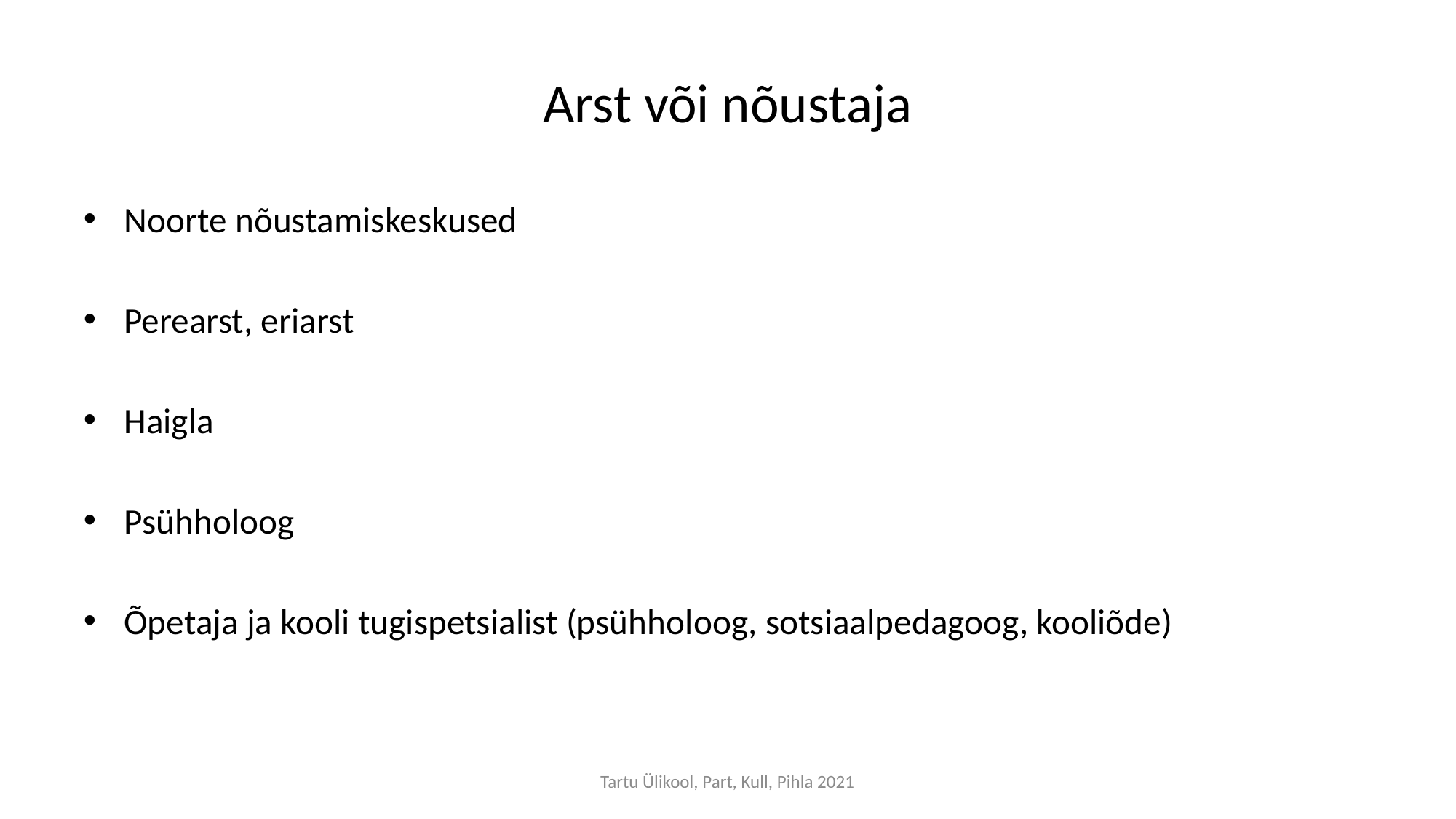

# Arst või nõustaja
Noorte nõustamiskeskused

Perearst, eriarst

Haigla

Psühholoog

Õpetaja ja kooli tugispetsialist (psühholoog, sotsiaalpedagoog, kooliõde)

Tartu Ülikool, Part, Kull, Pihla 2021